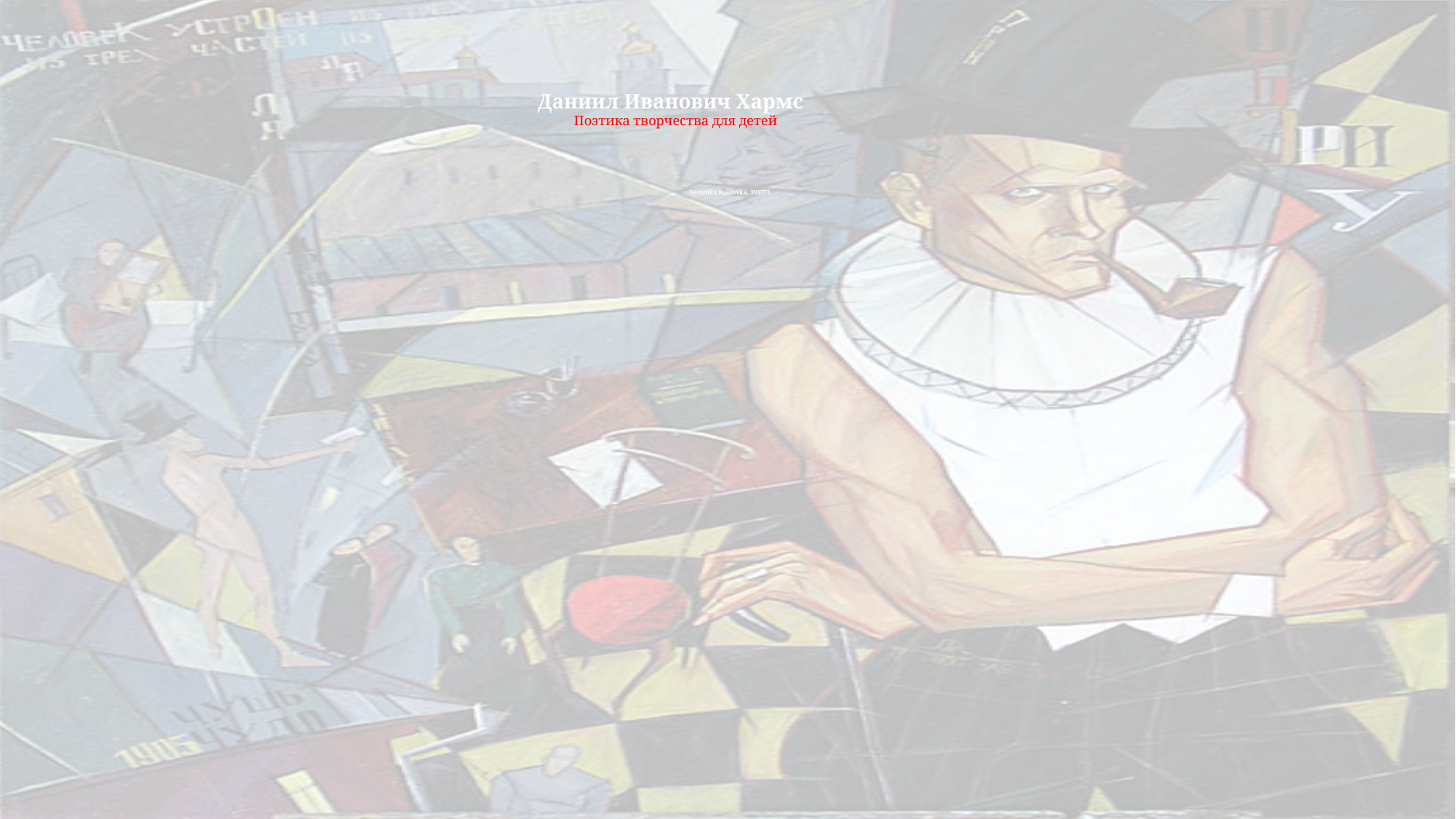

#

Даниил Иванович Хармс
Поэтика творчества для детей

                                                                  Veronika Rašovská, 391773